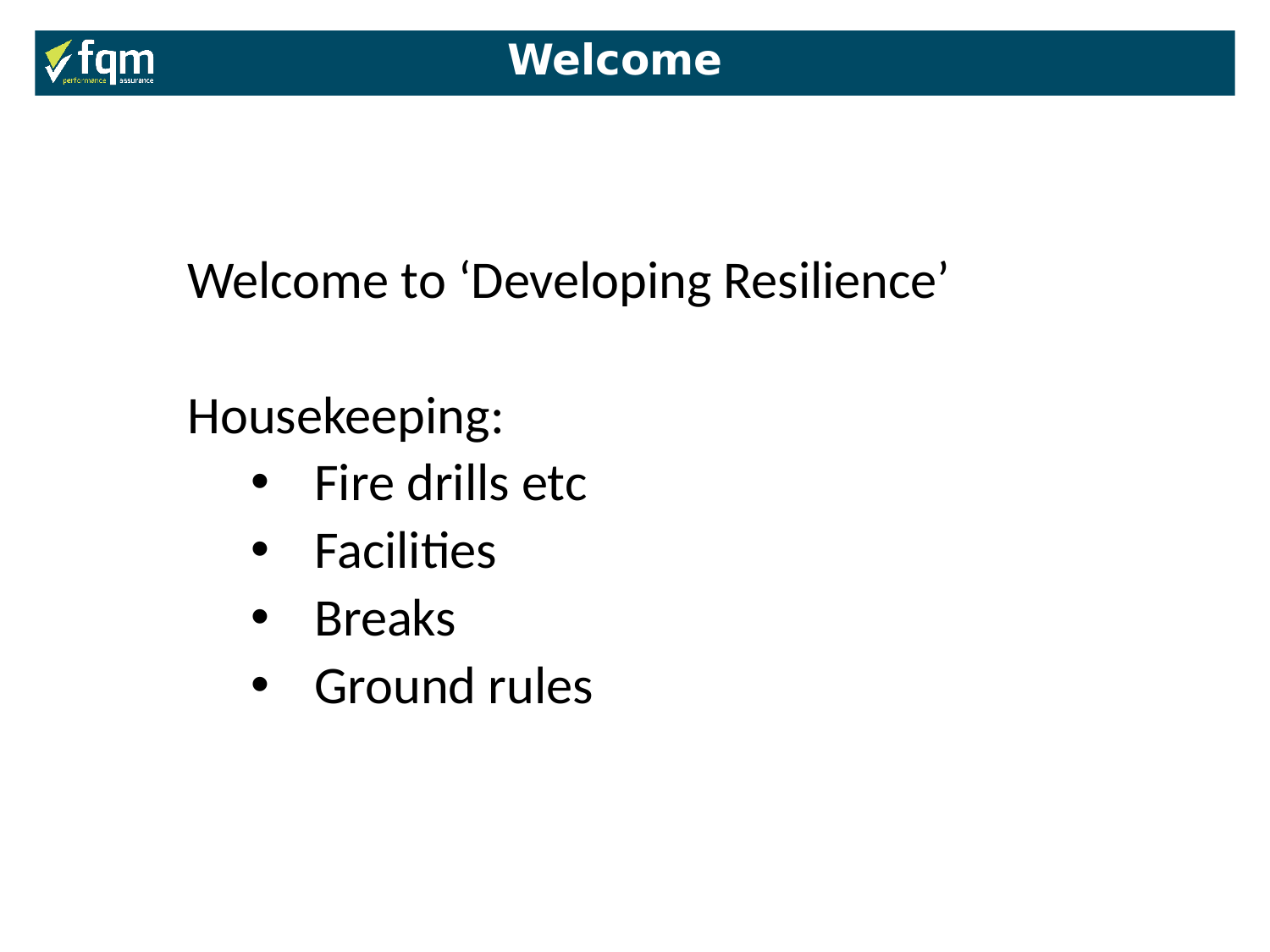

Welcome

Welcome to ‘Developing Resilience’

Housekeeping:
Fire drills etc
Facilities
Breaks
Ground rules